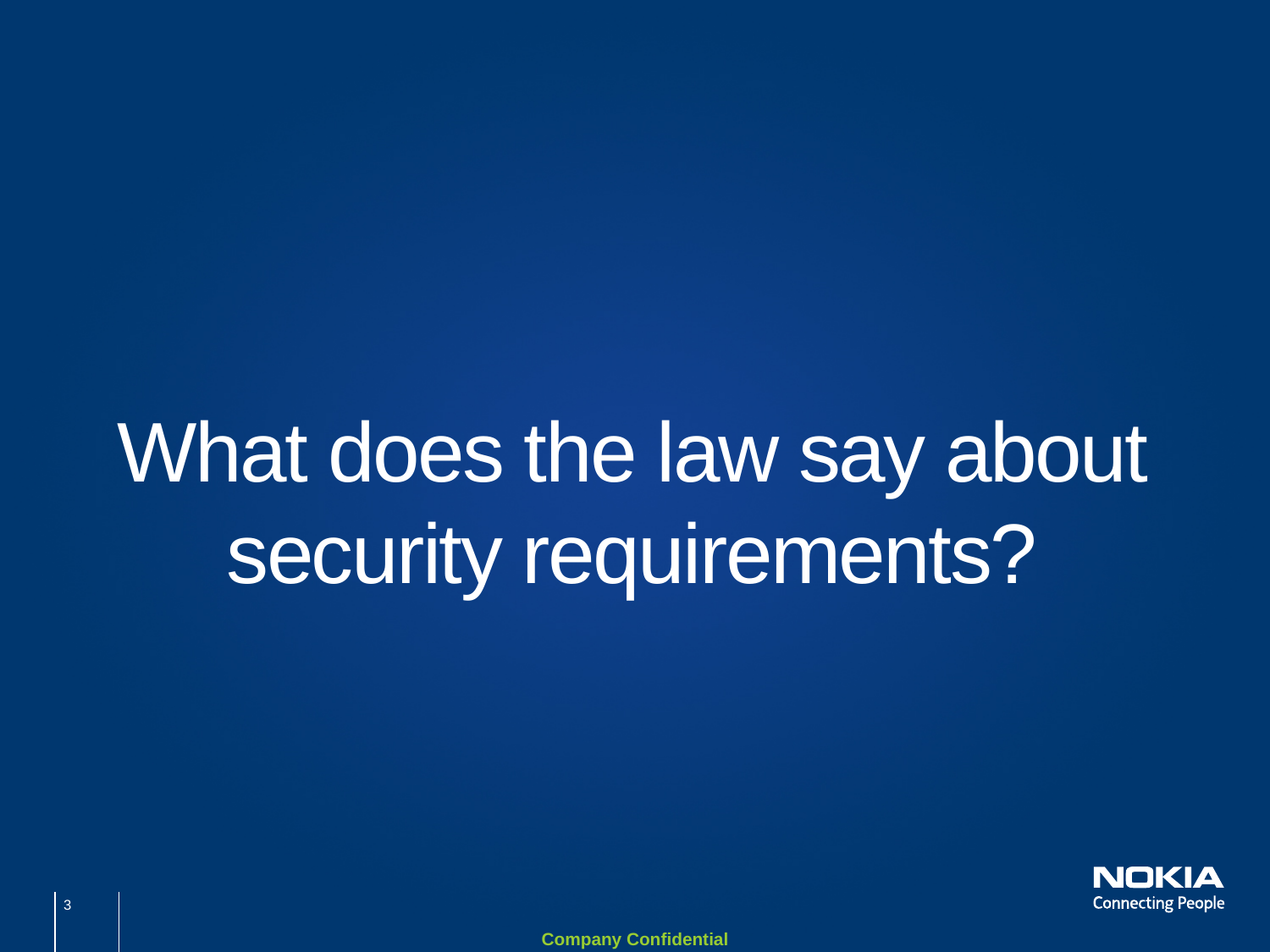

# What does the law say about security requirements?
3